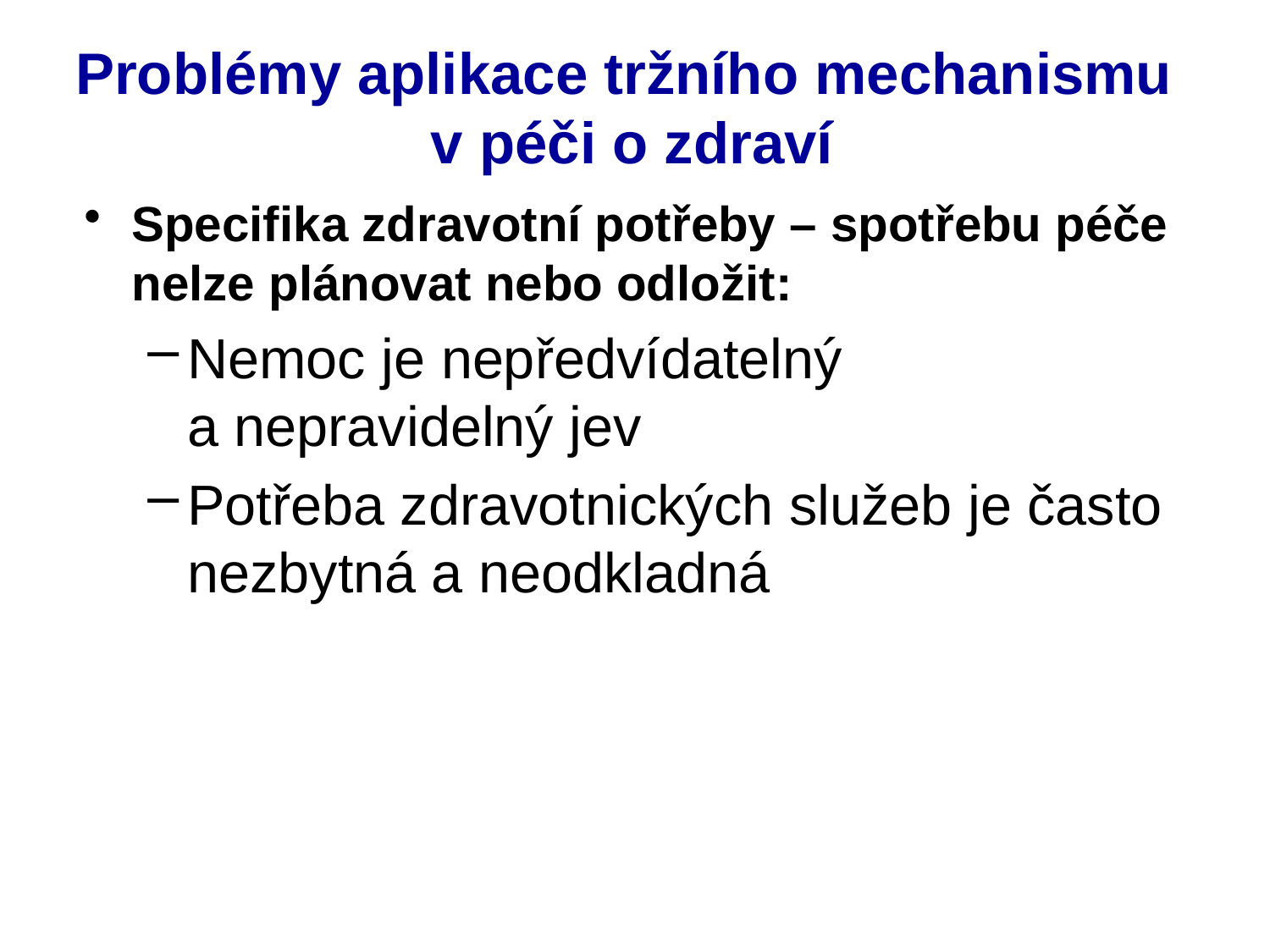

# Problémy aplikace tržního mechanismu v péči o zdraví
Specifika zdravotní potřeby – spotřebu péče nelze plánovat nebo odložit:
Nemoc je nepředvídatelný a nepravidelný jev
Potřeba zdravotnických služeb je často nezbytná a neodkladná